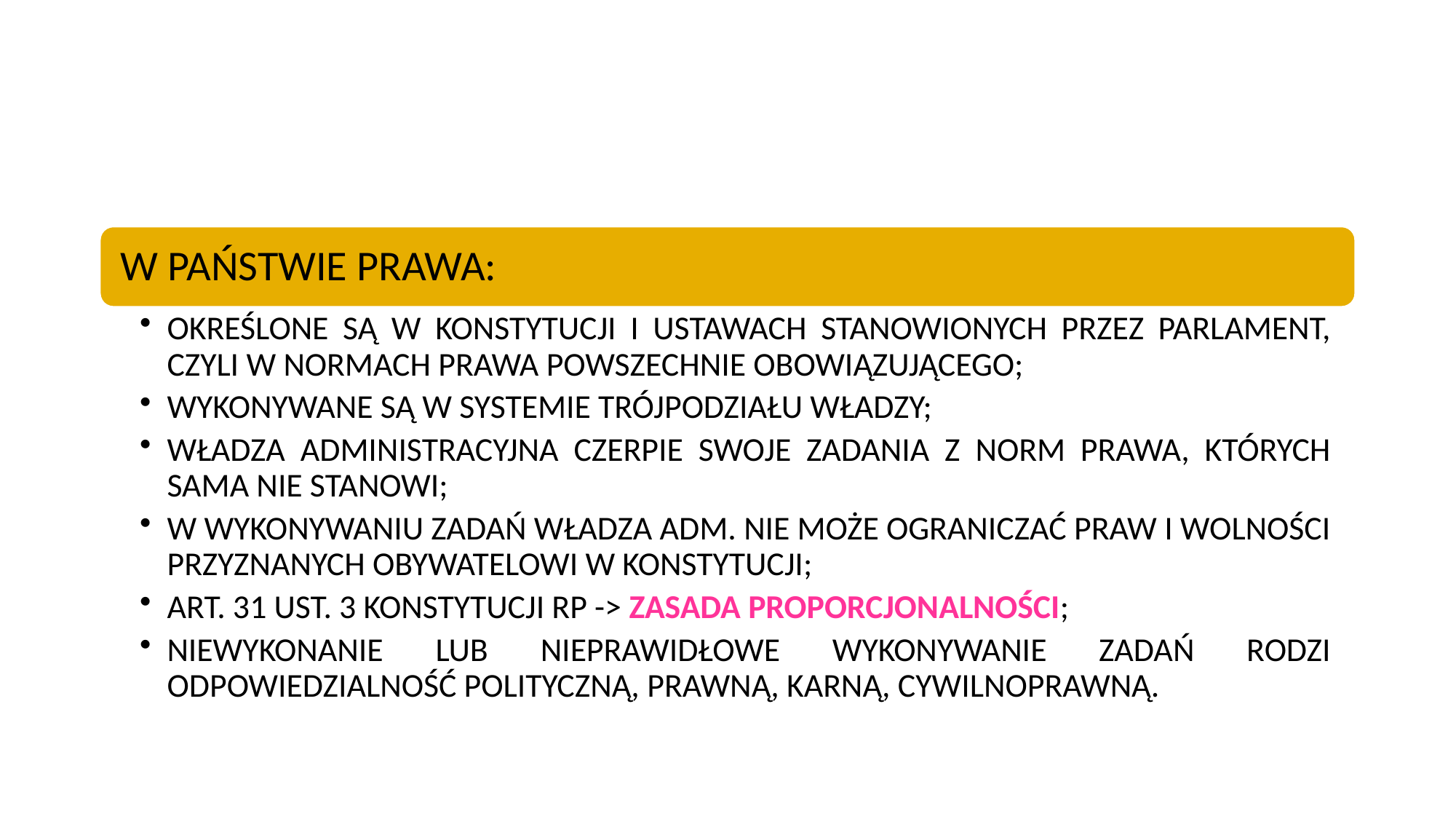

#
W PAŃSTWIE PRAWA:
OKREŚLONE SĄ W KONSTYTUCJI I USTAWACH STANOWIONYCH PRZEZ PARLAMENT, CZYLI W NORMACH PRAWA POWSZECHNIE OBOWIĄZUJĄCEGO;
WYKONYWANE SĄ W SYSTEMIE TRÓJPODZIAŁU WŁADZY;
WŁADZA ADMINISTRACYJNA CZERPIE SWOJE ZADANIA Z NORM PRAWA, KTÓRYCH SAMA NIE STANOWI;
W WYKONYWANIU ZADAŃ WŁADZA ADM. NIE MOŻE OGRANICZAĆ PRAW I WOLNOŚCI PRZYZNANYCH OBYWATELOWI W KONSTYTUCJI;
ART. 31 UST. 3 KONSTYTUCJI RP -> ZASADA PROPORCJONALNOŚCI;
NIEWYKONANIE LUB NIEPRAWIDŁOWE WYKONYWANIE ZADAŃ RODZI ODPOWIEDZIALNOŚĆ POLITYCZNĄ, PRAWNĄ, KARNĄ, CYWILNOPRAWNĄ.